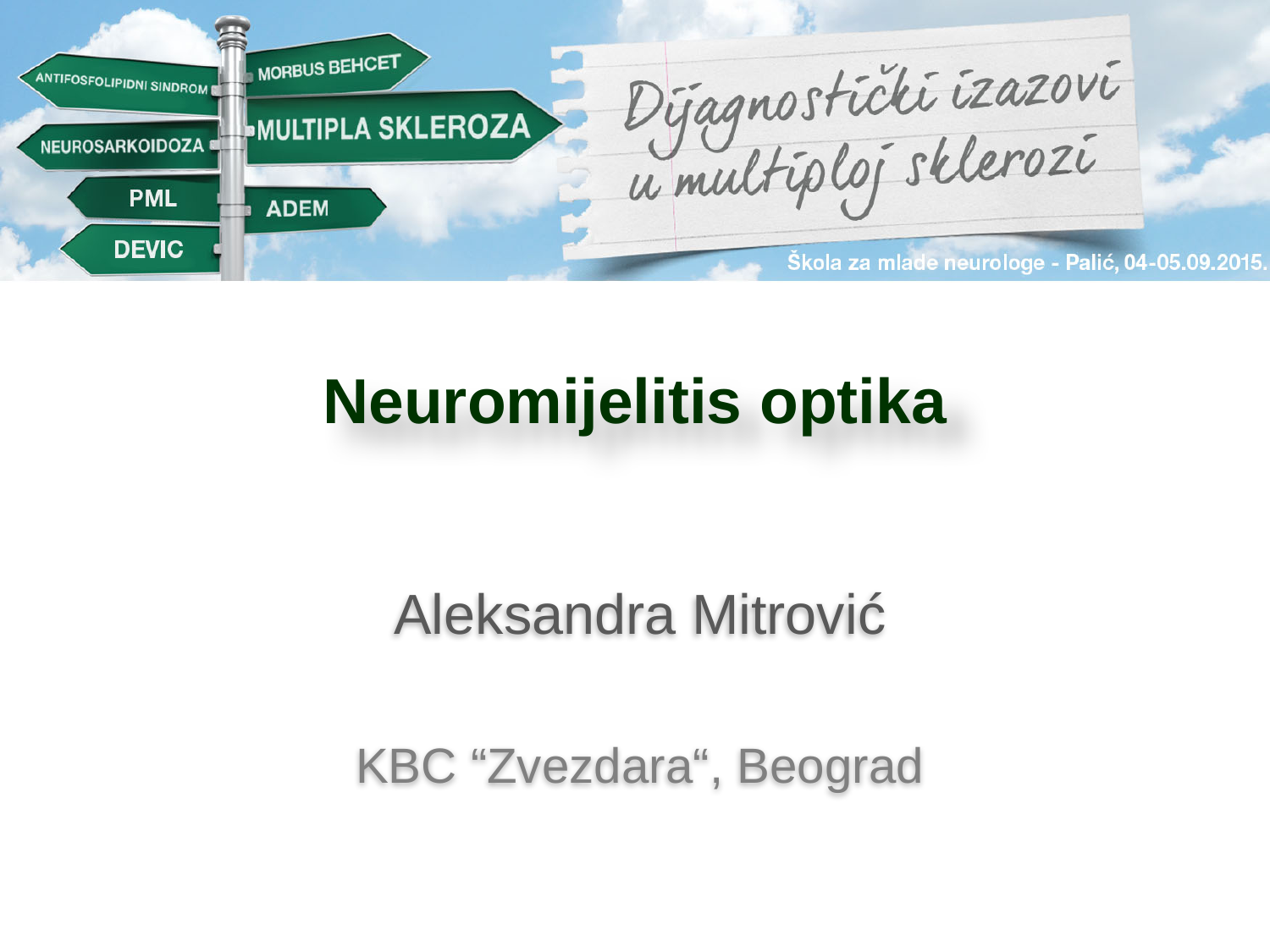

# Neuromijelitis optika
Aleksandra Mitrović

KBC “Zvezdara“, Beograd